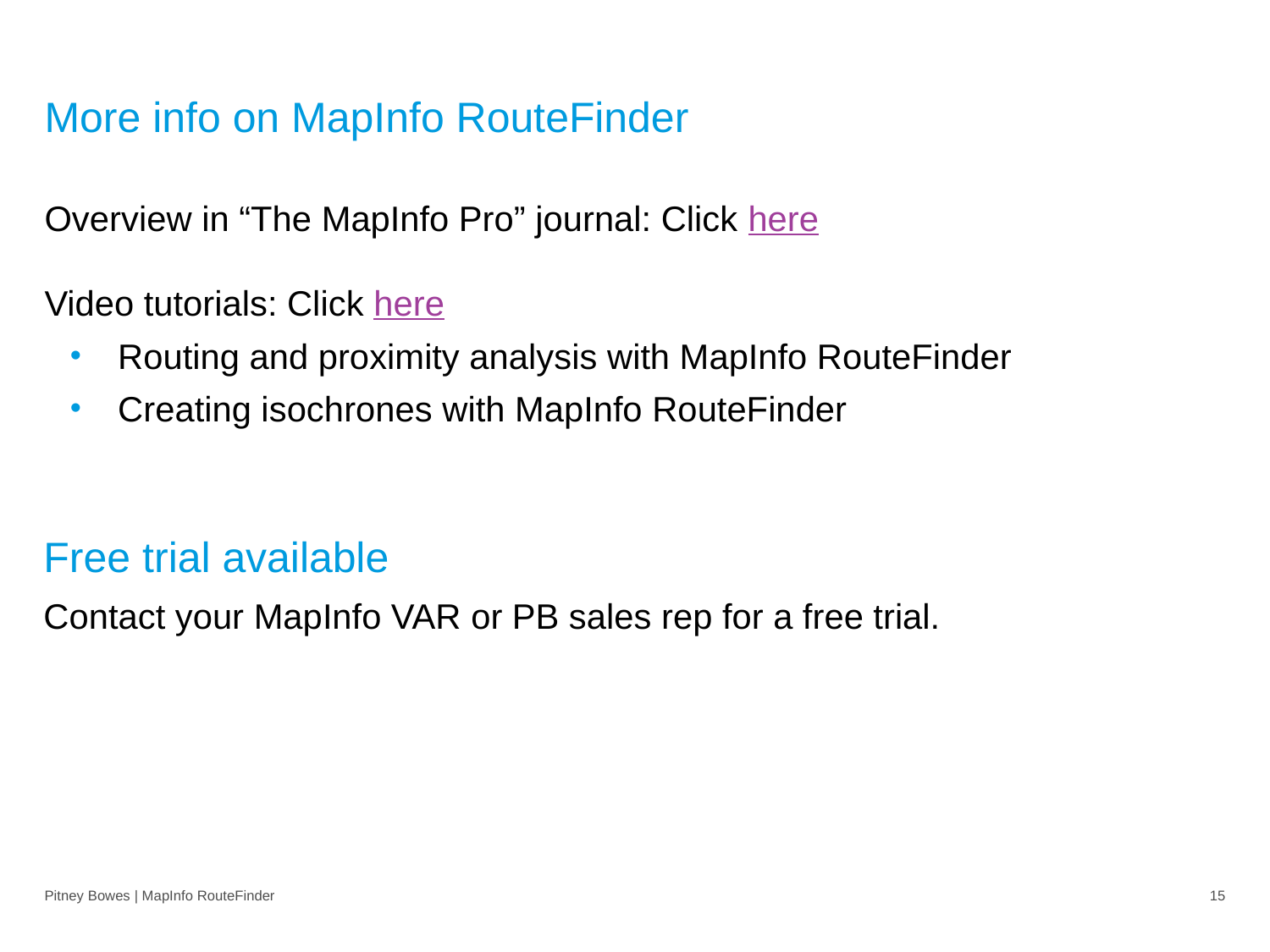

# More info on MapInfo RouteFinder
Overview in “The MapInfo Pro” journal: Click here

Video tutorials: Click here
Routing and proximity analysis with MapInfo RouteFinder
Creating isochrones with MapInfo RouteFinder

Free trial available
Contact your MapInfo VAR or PB sales rep for a free trial.
Pitney Bowes | MapInfo RouteFinder
15